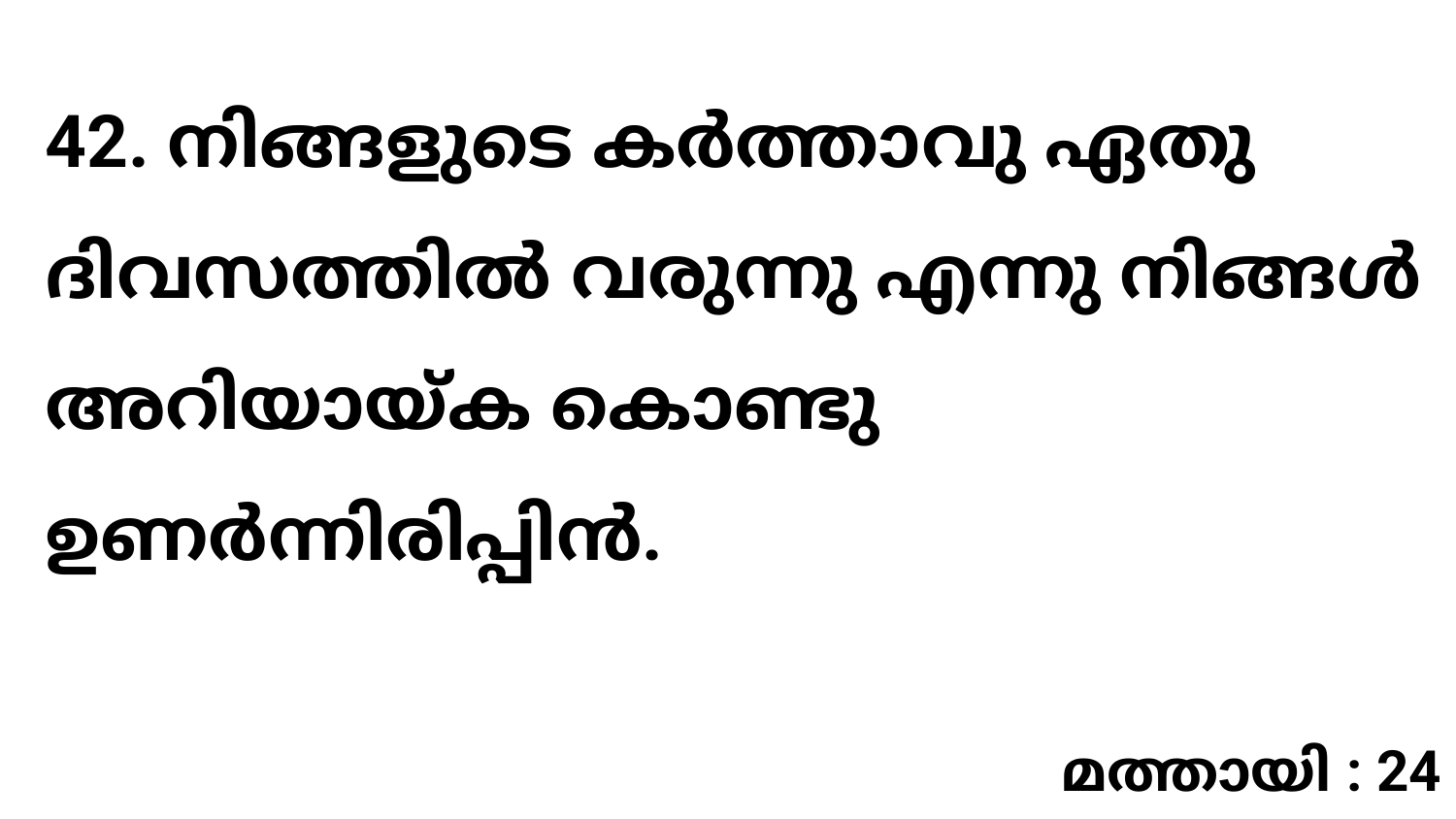

42. നിങ്ങളുടെ കർത്താവു ഏതു ദിവസത്തിൽ വരുന്നു എന്നു നിങ്ങൾ അറിയായ്ക കൊണ്ടു ഉണർന്നിരിപ്പിൻ.
മത്തായി : 24